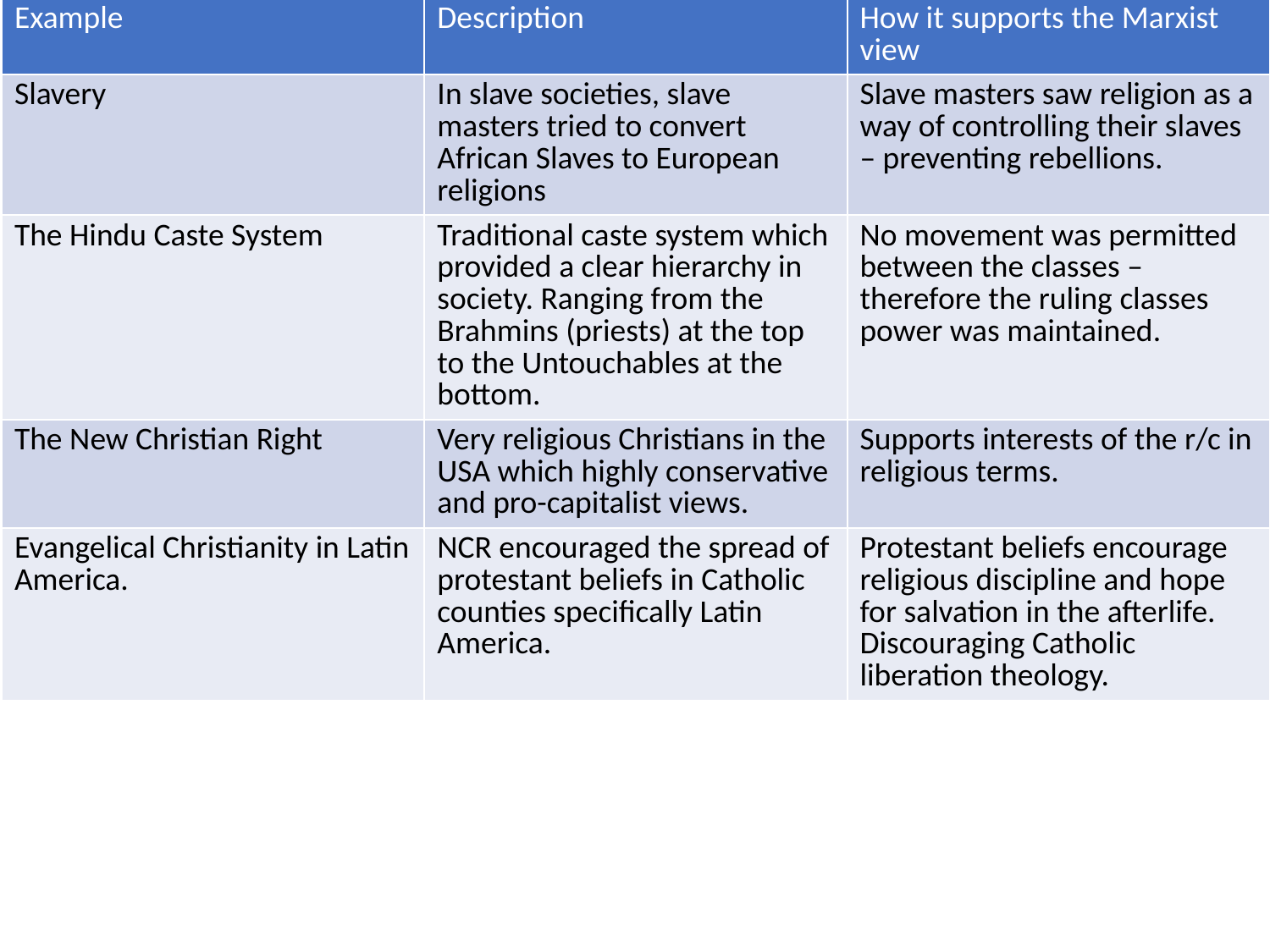

| Example | Description | How it supports the Marxist view |
| --- | --- | --- |
| Slavery | In slave societies, slave masters tried to convert African Slaves to European religions | Slave masters saw religion as a way of controlling their slaves – preventing rebellions. |
| The Hindu Caste System | Traditional caste system which provided a clear hierarchy in society. Ranging from the Brahmins (priests) at the top to the Untouchables at the bottom. | No movement was permitted between the classes – therefore the ruling classes power was maintained. |
| The New Christian Right | Very religious Christians in the USA which highly conservative and pro-capitalist views. | Supports interests of the r/c in religious terms. |
| Evangelical Christianity in Latin America. | NCR encouraged the spread of protestant beliefs in Catholic counties specifically Latin America. | Protestant beliefs encourage religious discipline and hope for salvation in the afterlife. Discouraging Catholic liberation theology. |